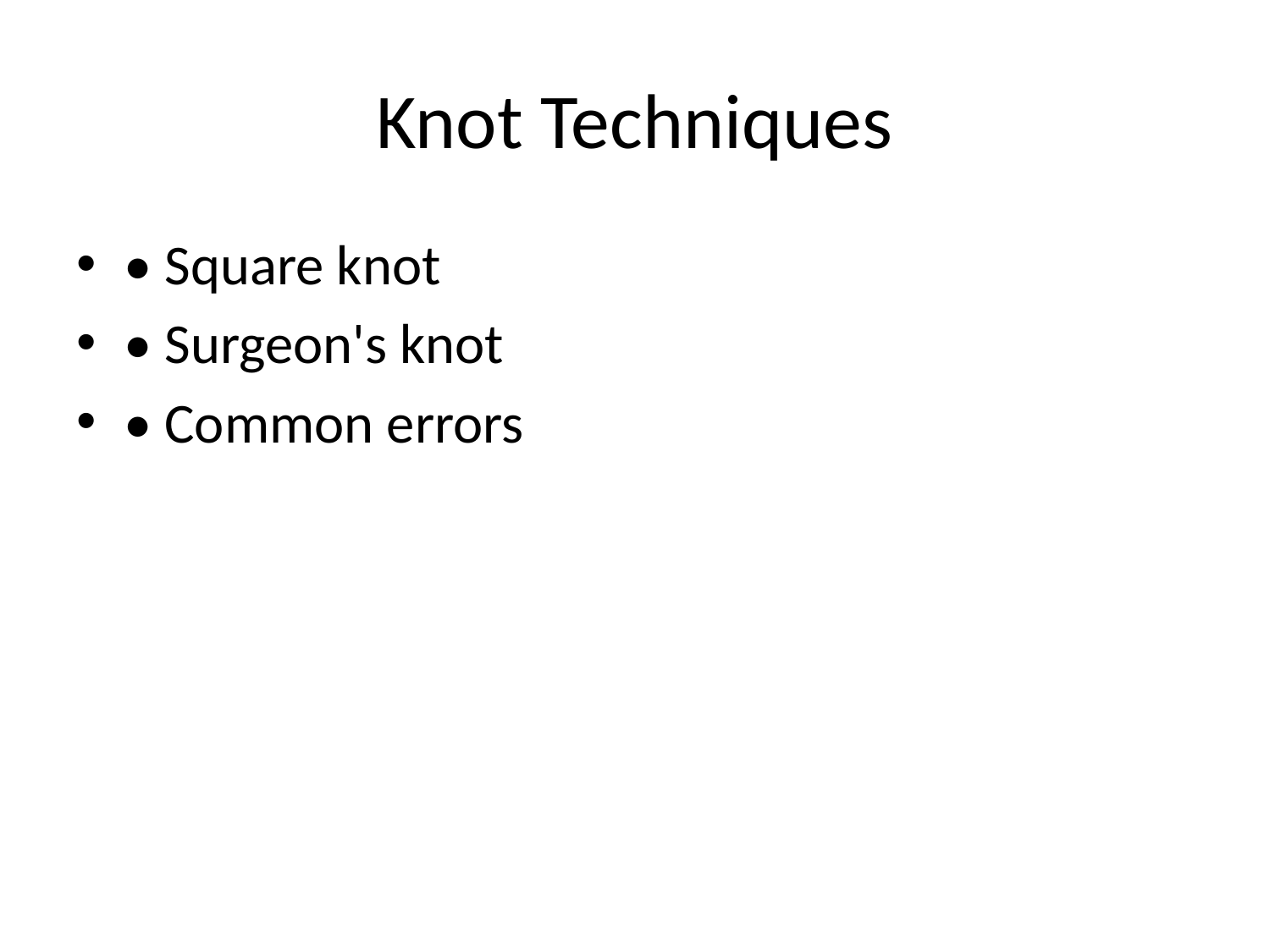

# Knot Techniques
• Square knot
• Surgeon's knot
• Common errors